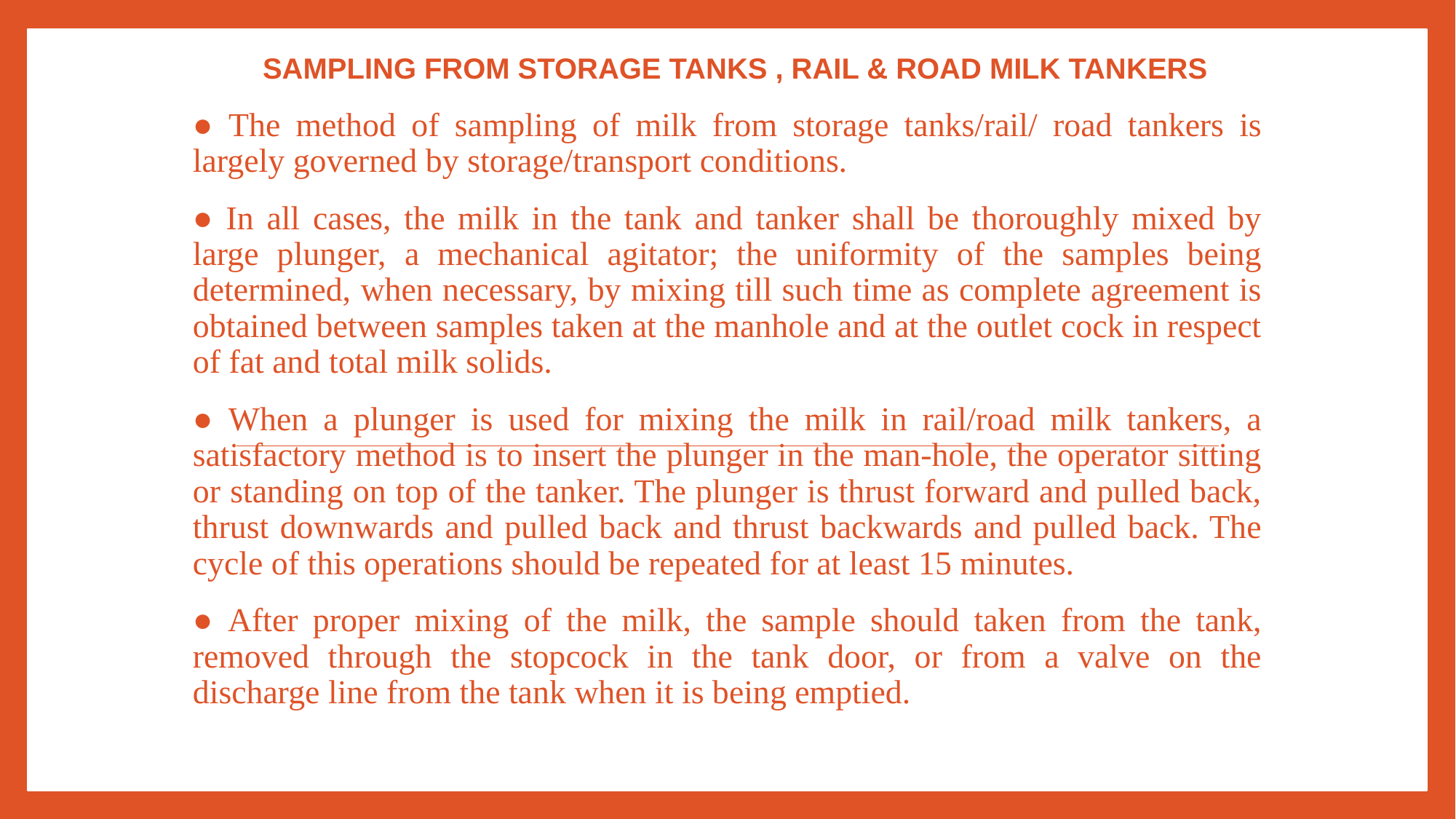

# Sampling from storage tanks , rail & road milk tankers
● The method of sampling of milk from storage tanks/rail/ road tankers is largely governed by storage/transport conditions.
● In all cases, the milk in the tank and tanker shall be thoroughly mixed by large plunger, a mechanical agitator; the uniformity of the samples being determined, when necessary, by mixing till such time as complete agreement is obtained between samples taken at the manhole and at the outlet cock in respect of fat and total milk solids.
● When a plunger is used for mixing the milk in rail/road milk tankers, a satisfactory method is to insert the plunger in the man-hole, the operator sitting or standing on top of the tanker. The plunger is thrust forward and pulled back, thrust downwards and pulled back and thrust backwards and pulled back. The cycle of this operations should be repeated for at least 15 minutes.
● After proper mixing of the milk, the sample should taken from the tank, removed through the stopcock in the tank door, or from a valve on the discharge line from the tank when it is being emptied.